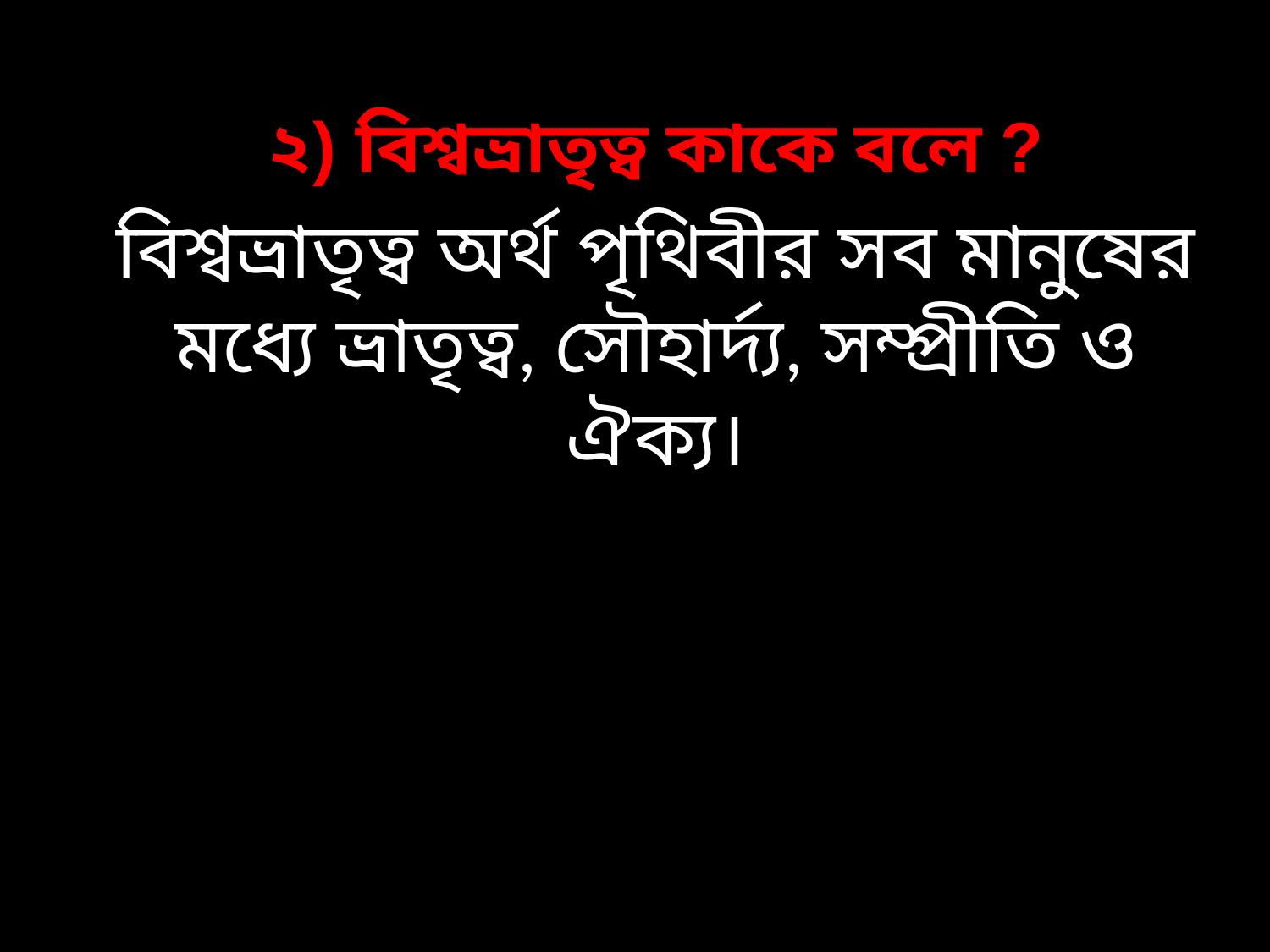

২) বিশ্বভ্রাতৃত্ব কাকে বলে ?
বিশ্বভ্রাতৃত্ব অর্থ পৃথিবীর সব মানুষের মধ্যে ভ্রাতৃত্ব, সৌহার্দ্য, সম্প্রীতি ও ঐক্য।